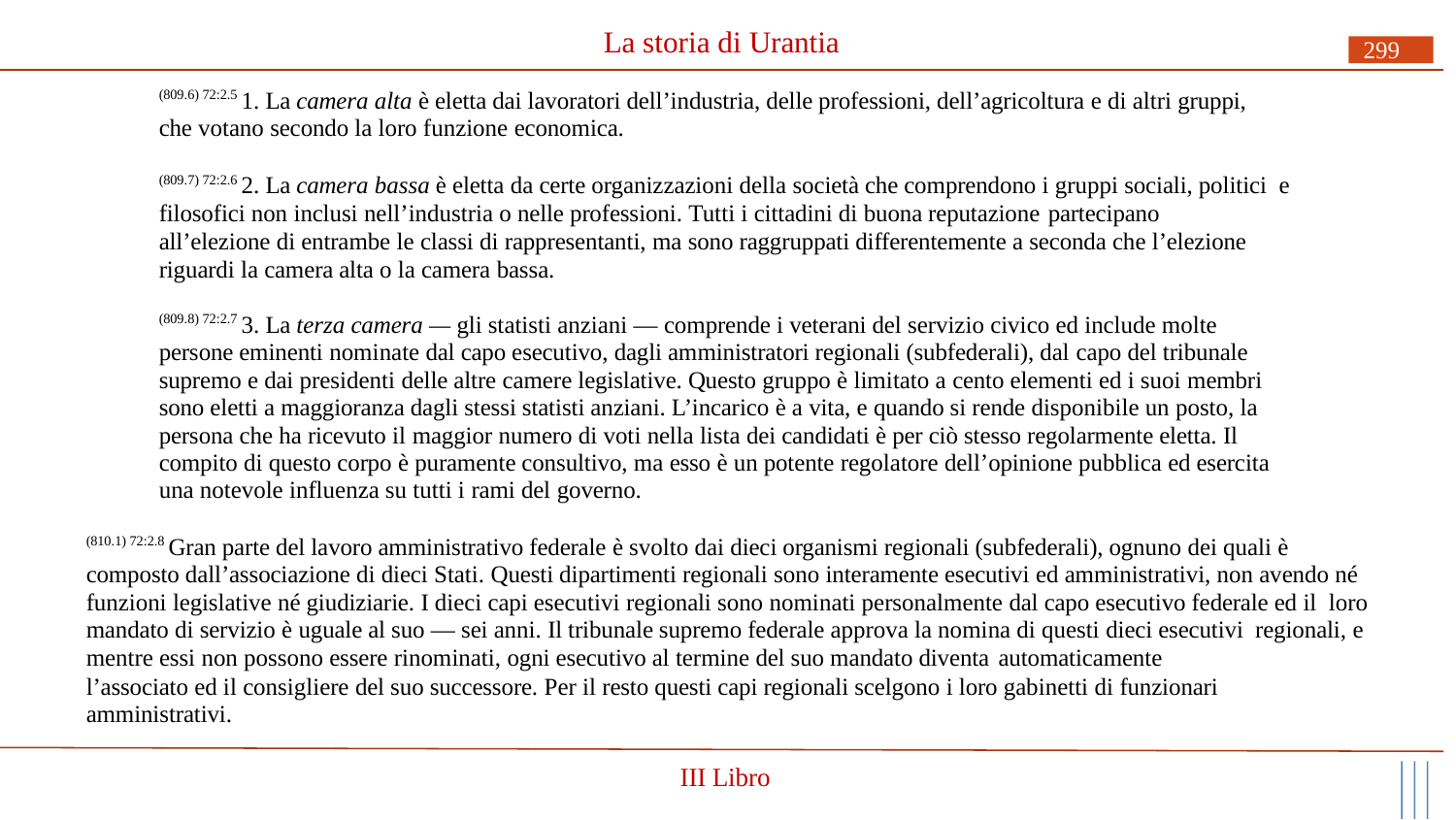

# La storia di Urantia
299

(809.6) 72:2.5 1. La camera alta è eletta dai lavoratori dell’industria, delle professioni, dell’agricoltura e di altri gruppi,  che votano secondo la loro funzione economica.

(809.7) 72:2.6 2. La camera bassa è eletta da certe organizzazioni della società che comprendono i gruppi sociali, politici  e filosofici non inclusi nell’industria o nelle professioni. Tutti i cittadini di buona reputazione partecipano
all’elezione di entrambe le classi di rappresentanti, ma sono raggruppati differentemente a seconda che l’elezione  riguardi la camera alta o la camera bassa.

(809.8) 72:2.7 3. La terza camera — gli statisti anziani — comprende i veterani del servizio civico ed include molte  persone eminenti nominate dal capo esecutivo, dagli amministratori regionali (subfederali), dal capo del tribunale  supremo e dai presidenti delle altre camere legislative. Questo gruppo è limitato a cento elementi ed i suoi membri  sono eletti a maggioranza dagli stessi statisti anziani. L’incarico è a vita, e quando si rende disponibile un posto, la  persona che ha ricevuto il maggior numero di voti nella lista dei candidati è per ciò stesso regolarmente eletta. Il  compito di questo corpo è puramente consultivo, ma esso è un potente regolatore dell’opinione pubblica ed esercita  una notevole influenza su tutti i rami del governo.

(810.1) 72:2.8 Gran parte del lavoro amministrativo federale è svolto dai dieci organismi regionali (subfederali), ognuno dei quali è  composto dall’associazione di dieci Stati. Questi dipartimenti regionali sono interamente esecutivi ed amministrativi, non avendo né  funzioni legislative né giudiziarie. I dieci capi esecutivi regionali sono nominati personalmente dal capo esecutivo federale ed il  loro mandato di servizio è uguale al suo — sei anni. Il tribunale supremo federale approva la nomina di questi dieci esecutivi  regionali, e mentre essi non possono essere rinominati, ogni esecutivo al termine del suo mandato diventa automaticamente
l’associato ed il consigliere del suo successore. Per il resto questi capi regionali scelgono i loro gabinetti di funzionari  amministrativi.

III Libro